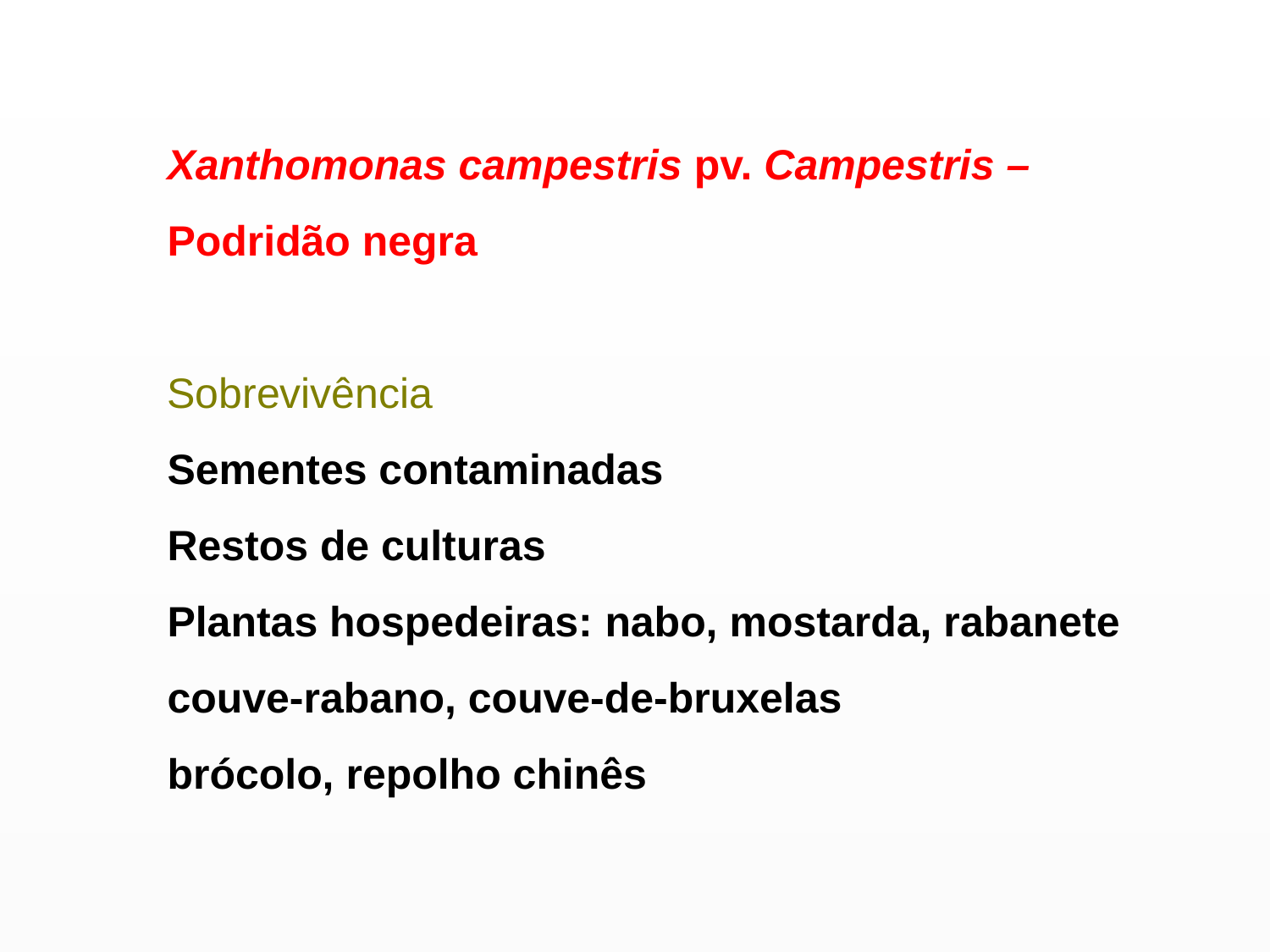

Xanthomonas campestris pv. Campestris – Podridão negra

Sobrevivência
Sementes contaminadas
Restos de culturas
Plantas hospedeiras: nabo, mostarda, rabanete
couve-rabano, couve-de-bruxelas
brócolo, repolho chinês